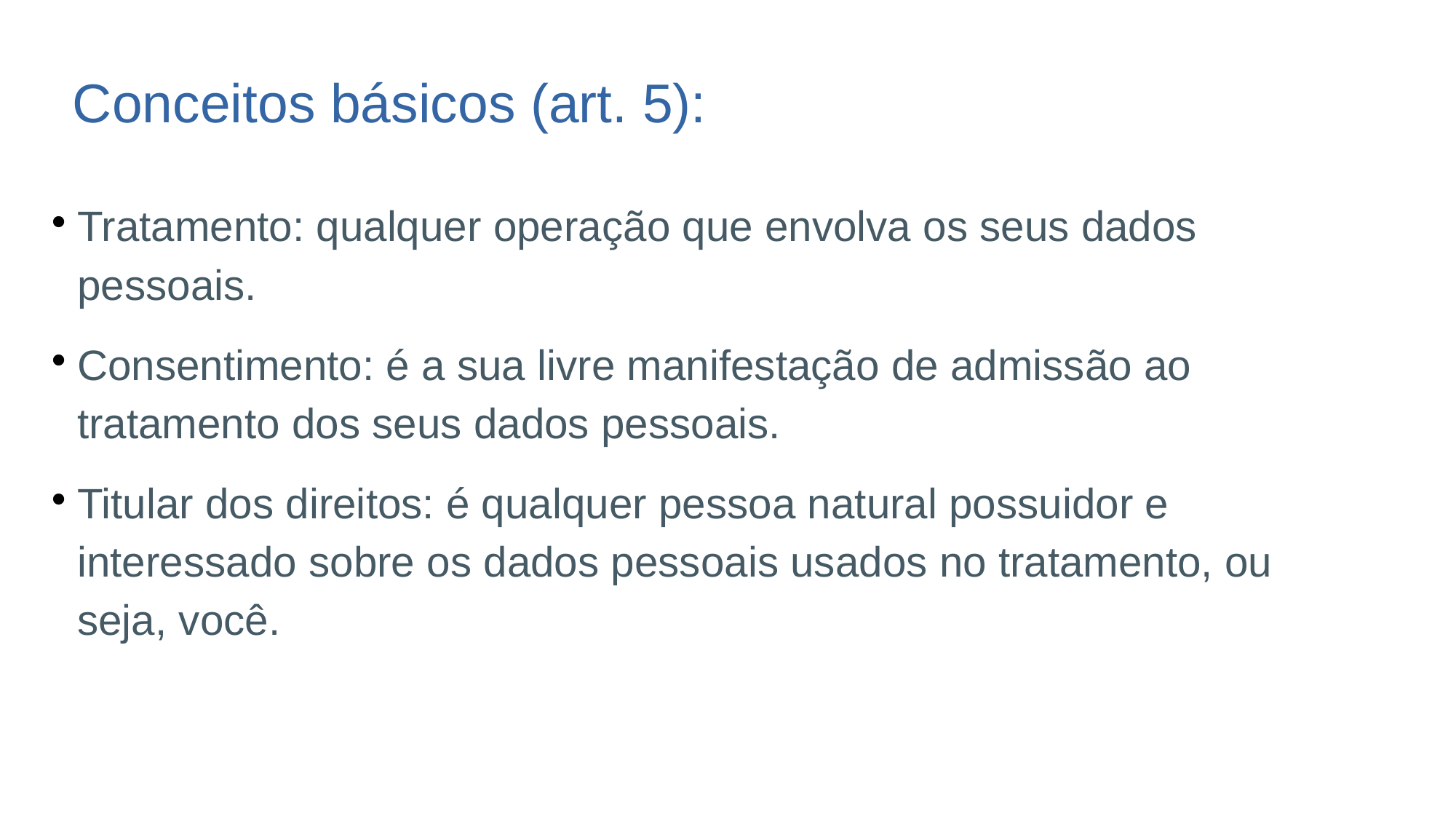

Conceitos básicos (art. 5):
Tratamento: qualquer operação que envolva os seus dados pessoais.
Consentimento: é a sua livre manifestação de admissão ao tratamento dos seus dados pessoais.
Titular dos direitos: é qualquer pessoa natural possuidor e interessado sobre os dados pessoais usados no tratamento, ou seja, você.